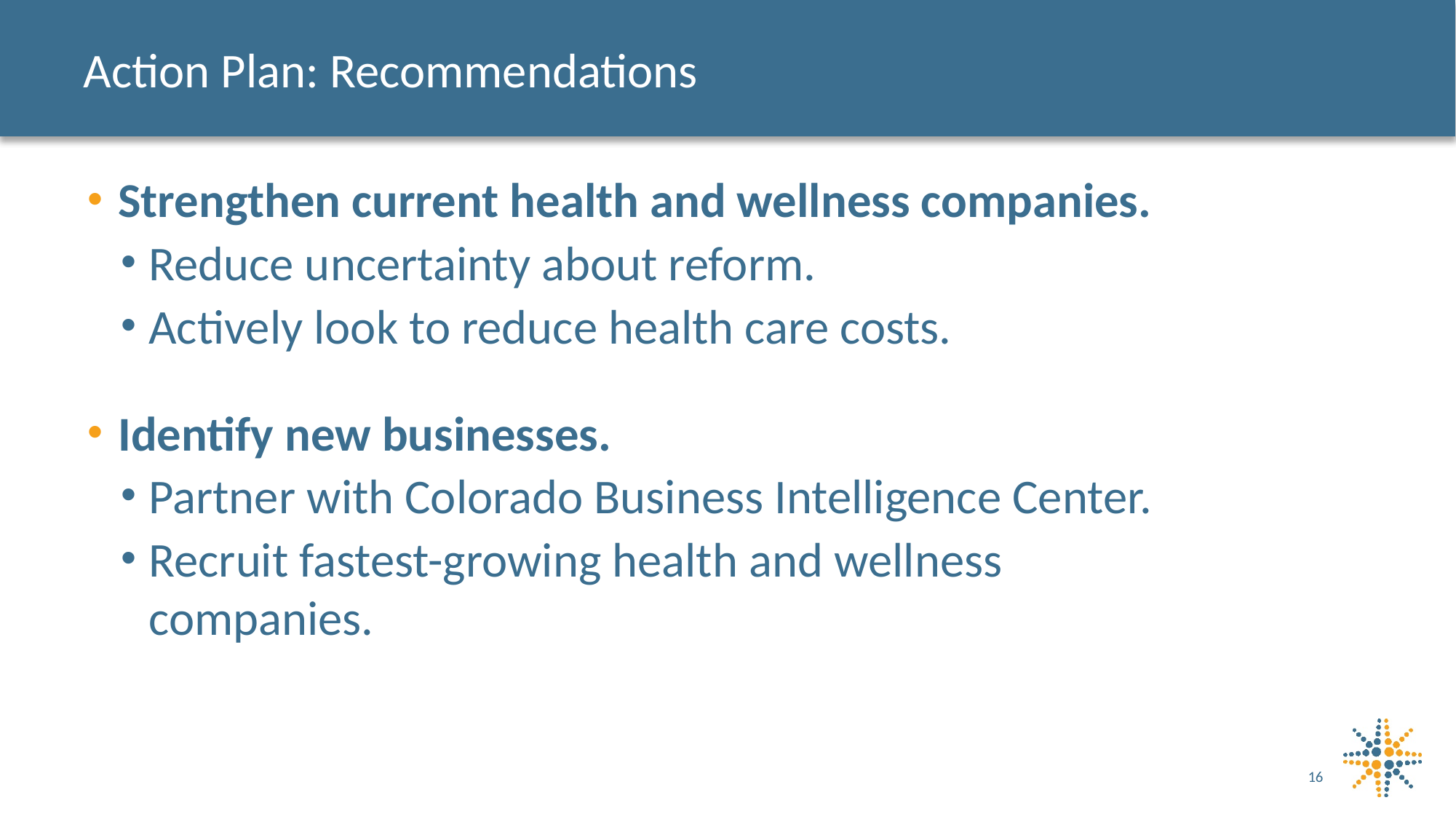

# Action Plan: Recommendations
Strengthen current health and wellness companies.
Reduce uncertainty about reform.
Actively look to reduce health care costs.
Identify new businesses.
Partner with Colorado Business Intelligence Center.
Recruit fastest-growing health and wellness companies.
16